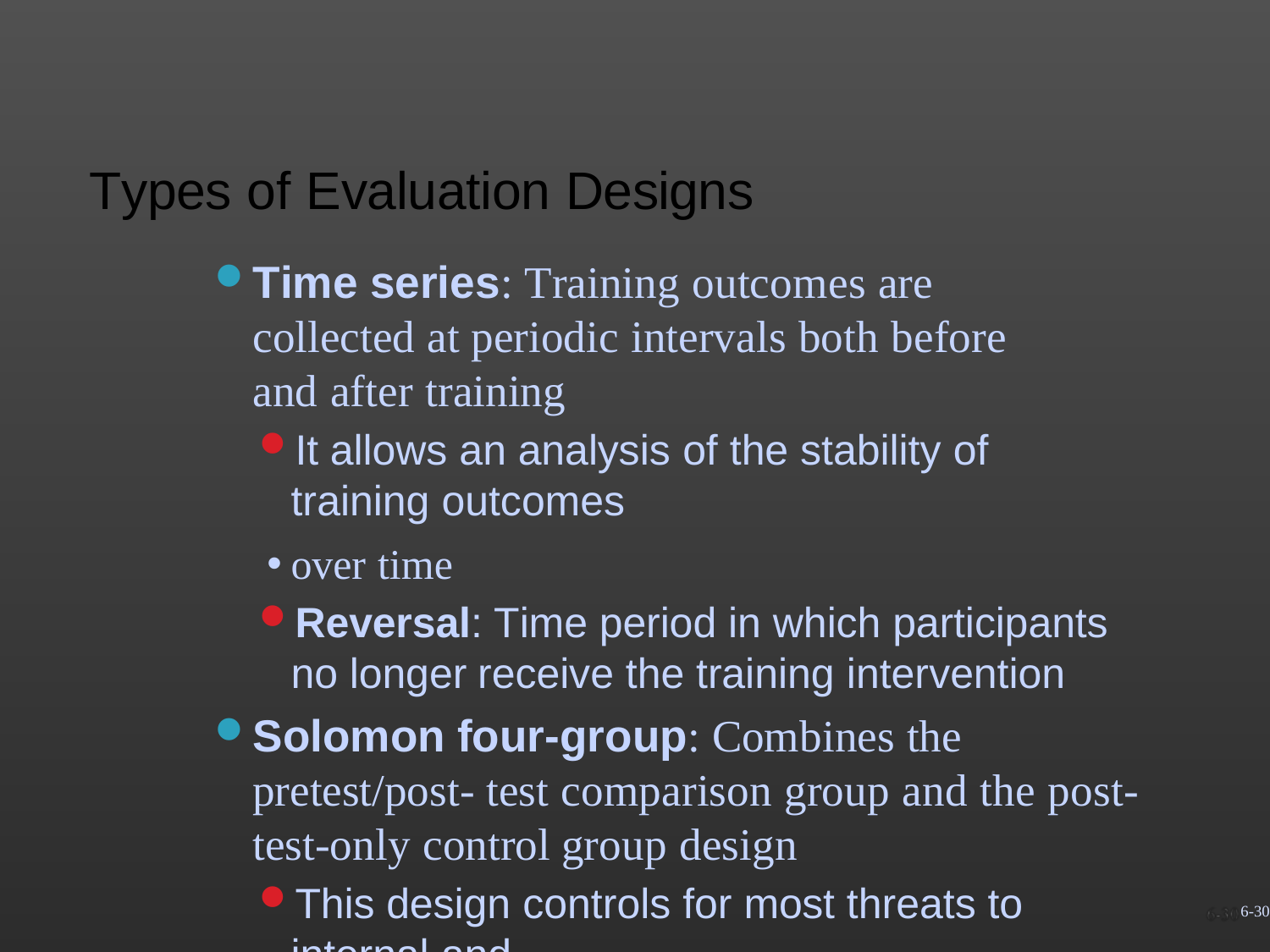

# Types of Evaluation Designs
Time series: Training outcomes are collected at periodic intervals both before and after training
It allows an analysis of the stability of training outcomes
over time
Reversal: Time period in which participants no longer receive the training intervention
Solomon four-group: Combines the pretest/post- test comparison group and the post-test-only control group design
This design controls for most threats to internal and
external validity

6-30